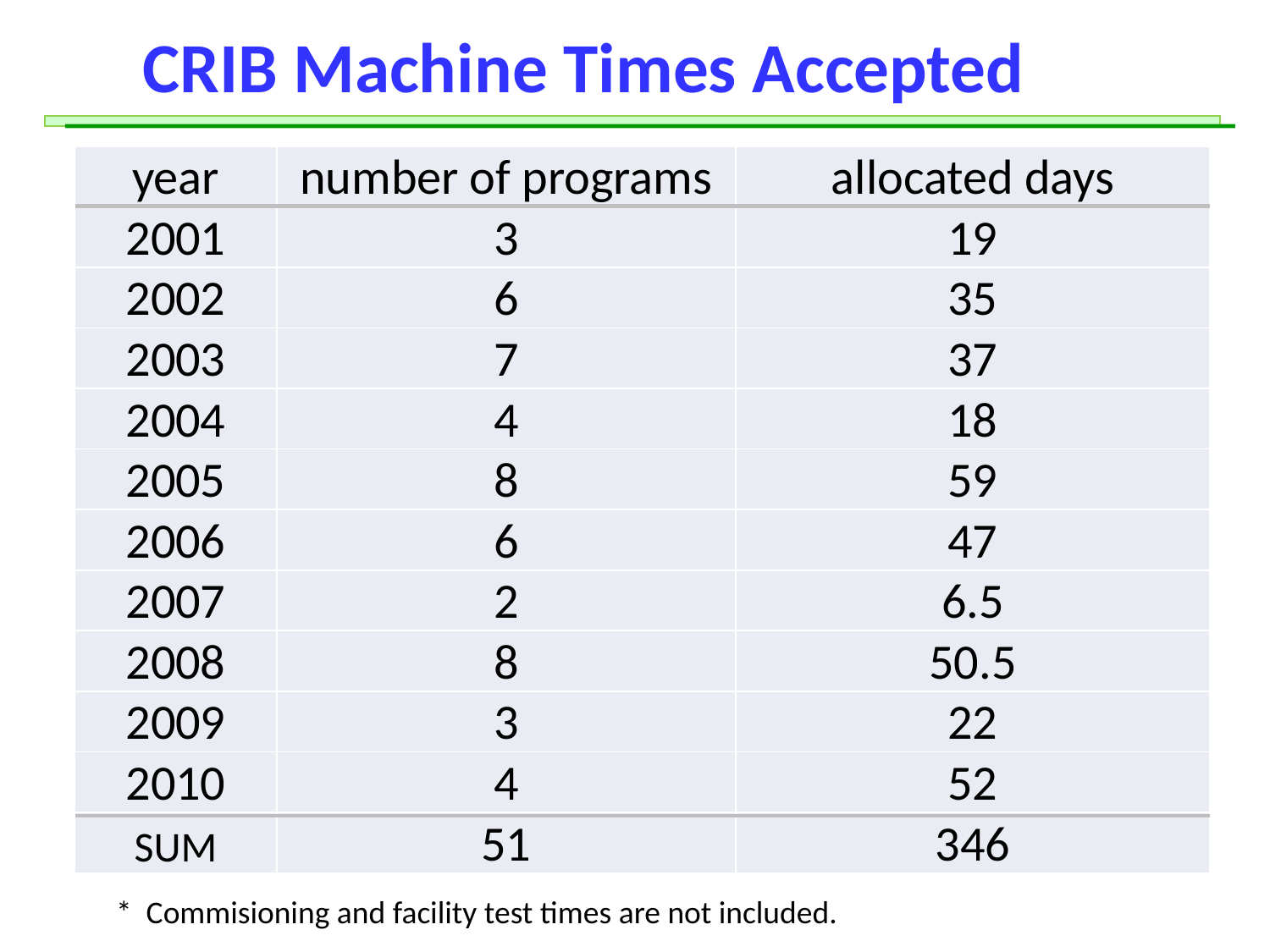

CRIB Machine Times Accepted

| year | number of programs | allocated days |
| --- | --- | --- |
| 2001 | 3 | 19 |
| 2002 | 6 | 35 |
| 2003 | 7 | 37 |
| 2004 | 4 | 18 |
| 2005 | 8 | 59 |
| 2006 | 6 | 47 |
| 2007 | 2 | 6.5 |
| 2008 | 8 | 50.5 |
| 2009 | 3 | 22 |
| 2010 | 4 | 52 |
| SUM | 51 | 346 |
*  Commisioning and facility test times are not included.